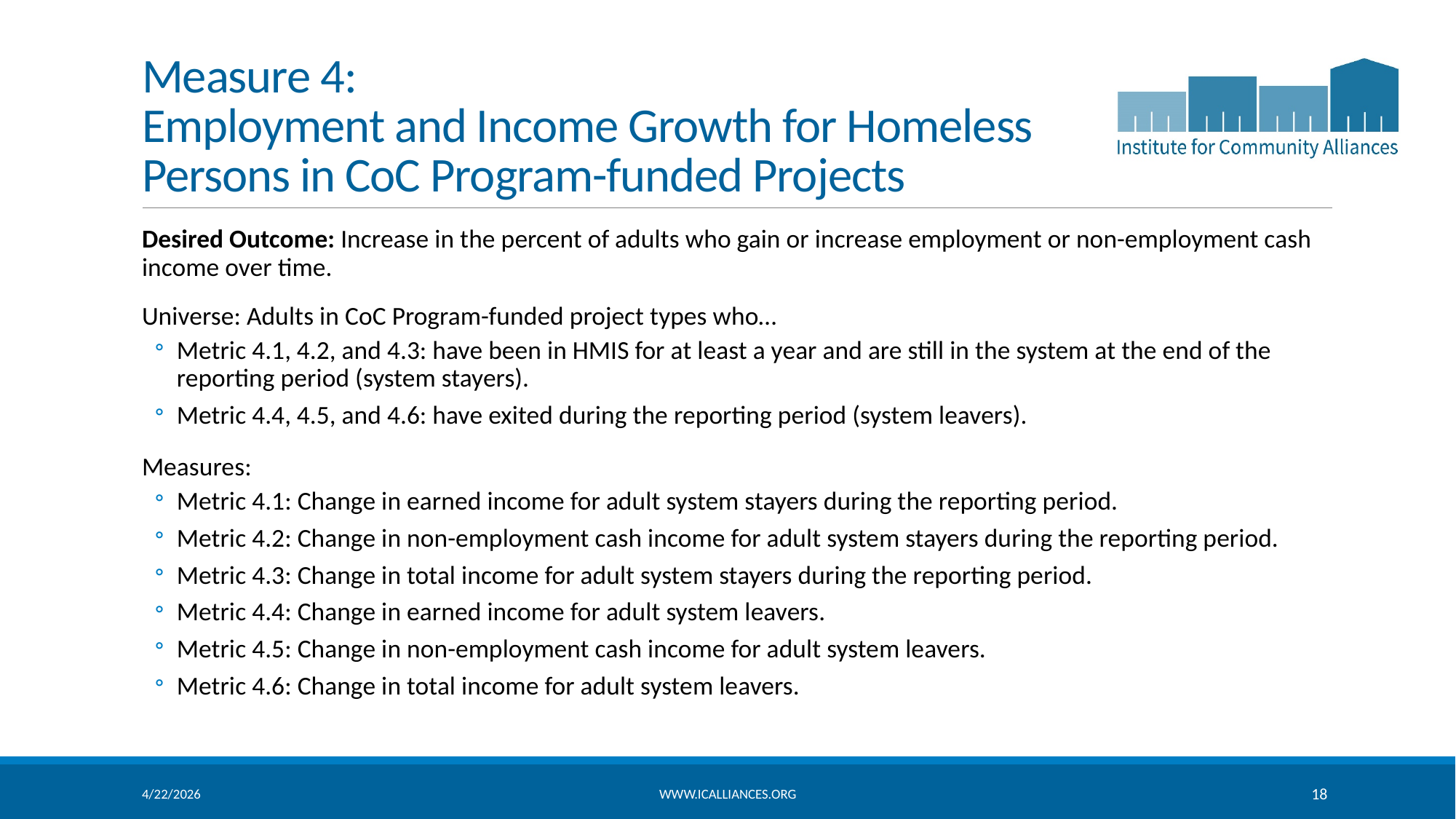

# Measure 4: Employment and Income Growth for Homeless Persons in CoC Program-funded Projects
Desired Outcome: Increase in the percent of adults who gain or increase employment or non-employment cash income over time.
Universe: Adults in CoC Program-funded project types who…
Metric 4.1, 4.2, and 4.3: have been in HMIS for at least a year and are still in the system at the end of the reporting period (system stayers).
Metric 4.4, 4.5, and 4.6: have exited during the reporting period (system leavers).
Measures:
Metric 4.1: Change in earned income for adult system stayers during the reporting period.
Metric 4.2: Change in non-employment cash income for adult system stayers during the reporting period.
Metric 4.3: Change in total income for adult system stayers during the reporting period.
Metric 4.4: Change in earned income for adult system leavers.
Metric 4.5: Change in non-employment cash income for adult system leavers.
Metric 4.6: Change in total income for adult system leavers.

4/22/2026
www.icalliances.org
18